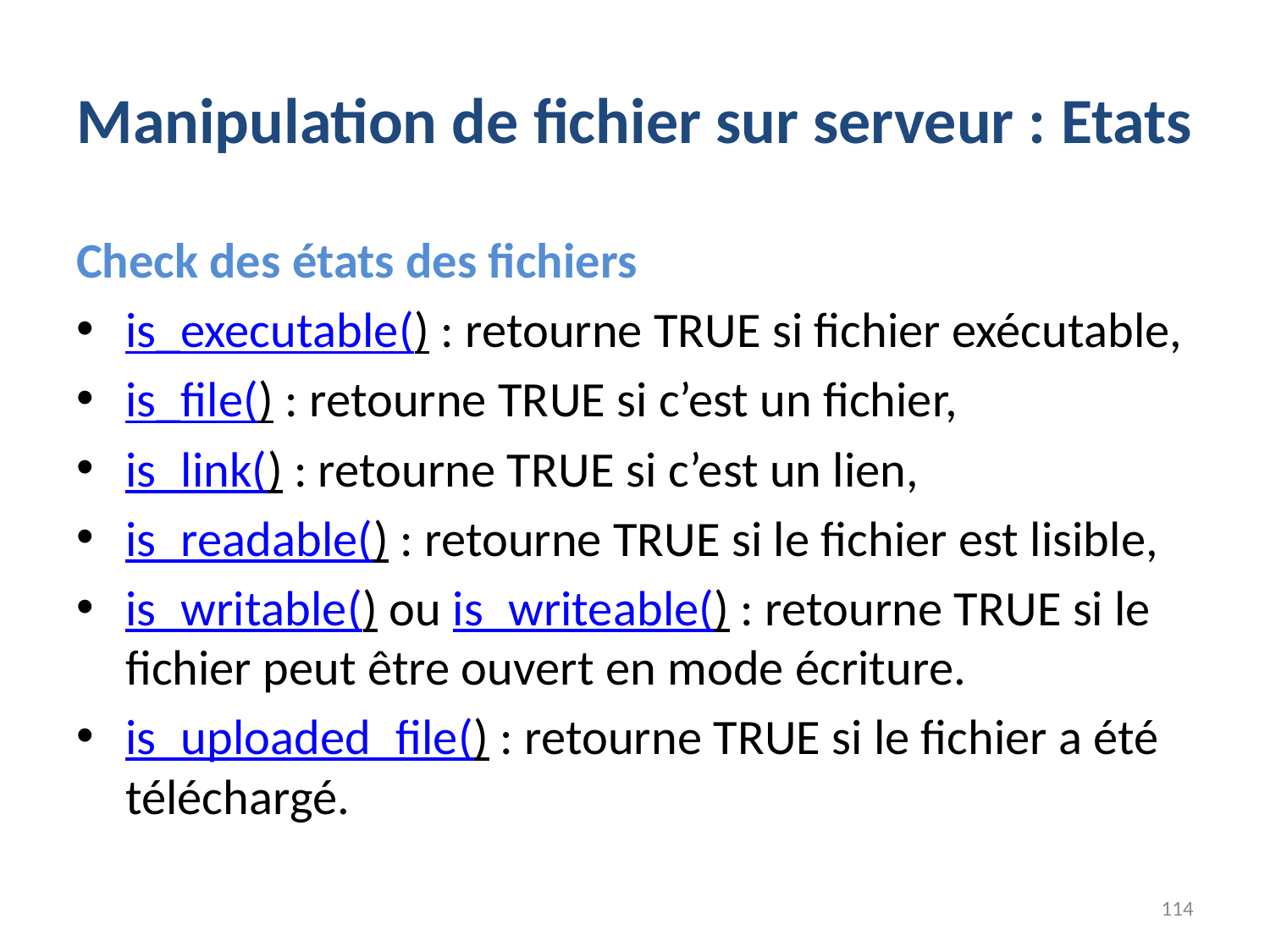

# Manipulation de fichier sur serveur : Etats
Check des états des fichiers
is_executable() : retourne TRUE si fichier exécutable,
is_file() : retourne TRUE si c’est un fichier,
is_link() : retourne TRUE si c’est un lien,
is_readable() : retourne TRUE si le fichier est lisible,
is_writable() ou is_writeable() : retourne TRUE si le fichier peut être ouvert en mode écriture.
is_uploaded_file() : retourne TRUE si le fichier a été téléchargé.

114